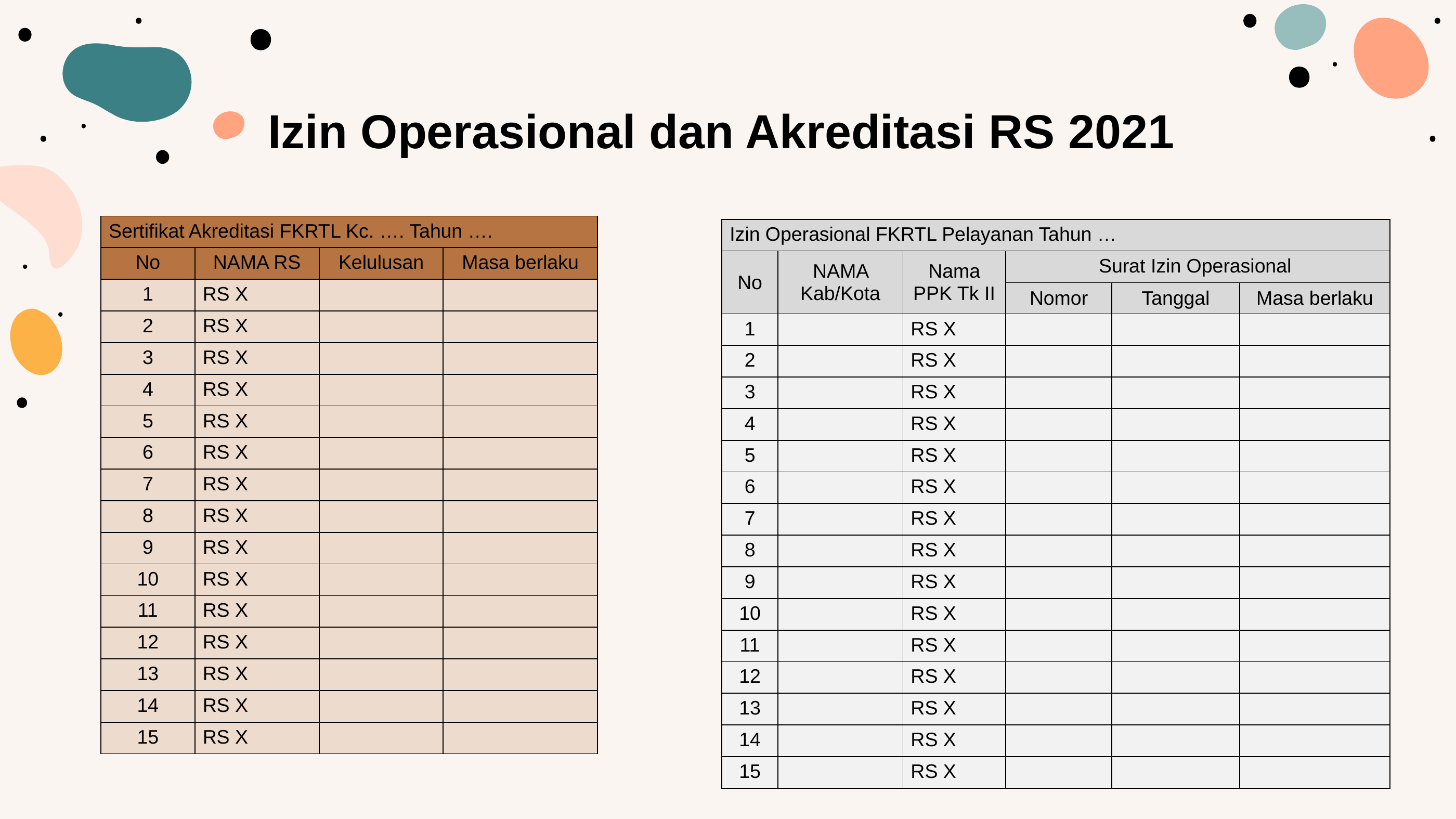

Izin Operasional dan Akreditasi RS 2021
| Sertifikat Akreditasi FKRTL Kc. …. Tahun …. |  |  |  |
| --- | --- | --- | --- |
| No | NAMA RS | Kelulusan | Masa berlaku |
| 1 | RS X |  |  |
| 2 | RS X |  |  |
| 3 | RS X |  |  |
| 4 | RS X |  |  |
| 5 | RS X |  |  |
| 6 | RS X |  |  |
| 7 | RS X |  |  |
| 8 | RS X |  |  |
| 9 | RS X |  |  |
| 10 | RS X |  |  |
| 11 | RS X |  |  |
| 12 | RS X |  |  |
| 13 | RS X |  |  |
| 14 | RS X |  |  |
| 15 | RS X |  |  |
| Izin Operasional FKRTL Pelayanan Tahun … |  |  |  |  |  |
| --- | --- | --- | --- | --- | --- |
| No | NAMA Kab/Kota | Nama PPK Tk II | Surat Izin Operasional |  |  |
|  |  |  | Nomor | Tanggal | Masa berlaku |
| 1 |  | RS X |  |  |  |
| 2 |  | RS X |  |  |  |
| 3 |  | RS X |  |  |  |
| 4 |  | RS X |  |  |  |
| 5 |  | RS X |  |  |  |
| 6 |  | RS X |  |  |  |
| 7 |  | RS X |  |  |  |
| 8 |  | RS X |  |  |  |
| 9 |  | RS X |  |  |  |
| 10 |  | RS X |  |  |  |
| 11 |  | RS X |  |  |  |
| 12 |  | RS X |  |  |  |
| 13 |  | RS X |  |  |  |
| 14 |  | RS X |  |  |  |
| 15 |  | RS X |  |  |  |